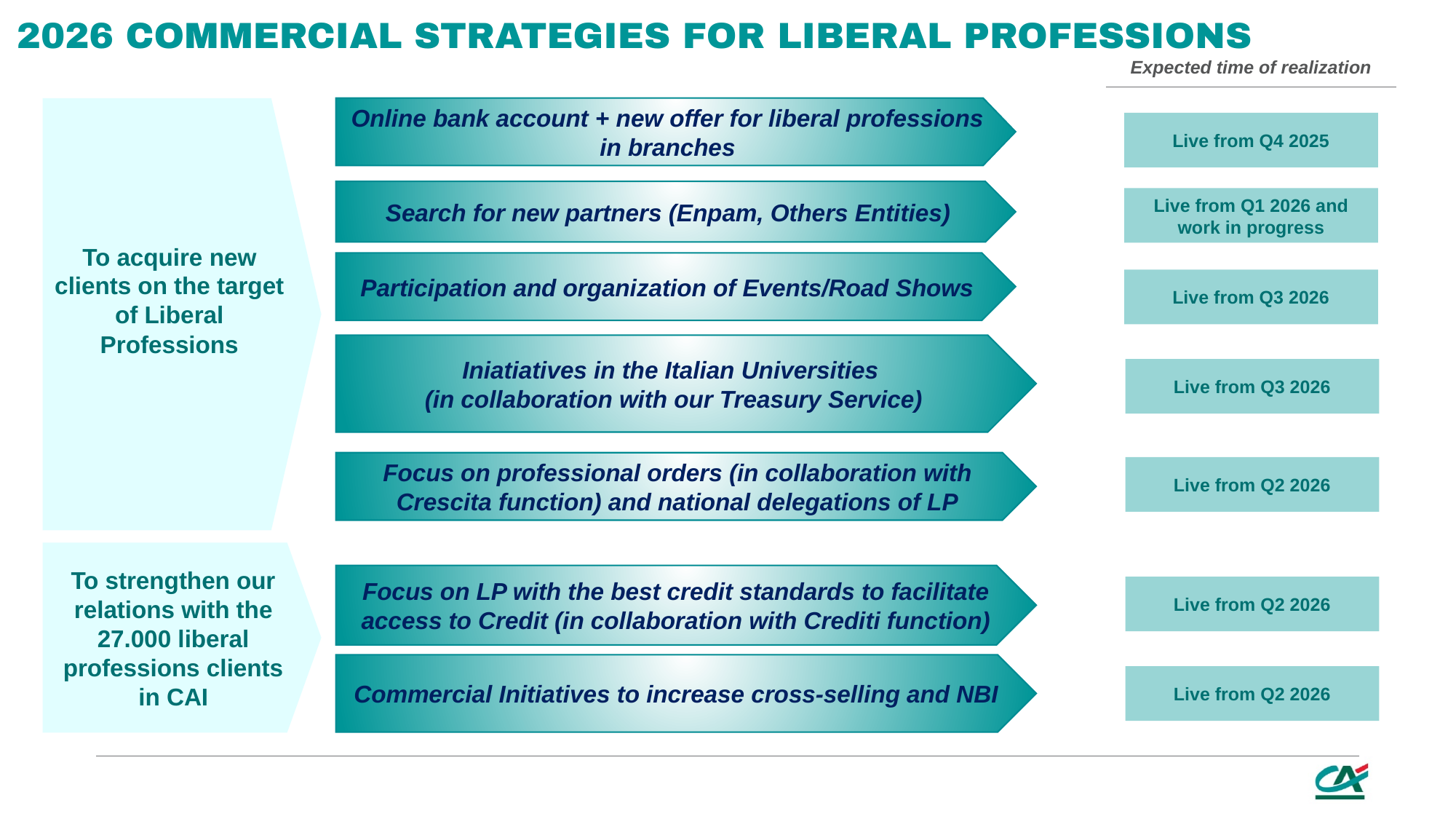

2026 COMMERCIAL Strategies FOR LIBERAL PROFESSIONS
Expected time of realization
Online bank account + new offer for liberal professions in branches
To acquire new clients on the target of Liberal Professions

Live from Q4 2025
Search for new partners (Enpam, Others Entities)
Live from Q1 2026 and work in progress
Participation and organization of Events/Road Shows
Live from Q3 2026
Iniatiatives in the Italian Universities
(in collaboration with our Treasury Service)
Live from Q3 2026
Focus on professional orders (in collaboration with Crescita function) and national delegations of LP
Live from Q2 2026
To strengthen our relations with the 27.000 liberal professions clients in CAI
Focus on LP with the best credit standards to facilitate access to Credit (in collaboration with Crediti function)
Live from Q2 2026
Commercial Initiatives to increase cross-selling and NBI
Live from Q2 2026